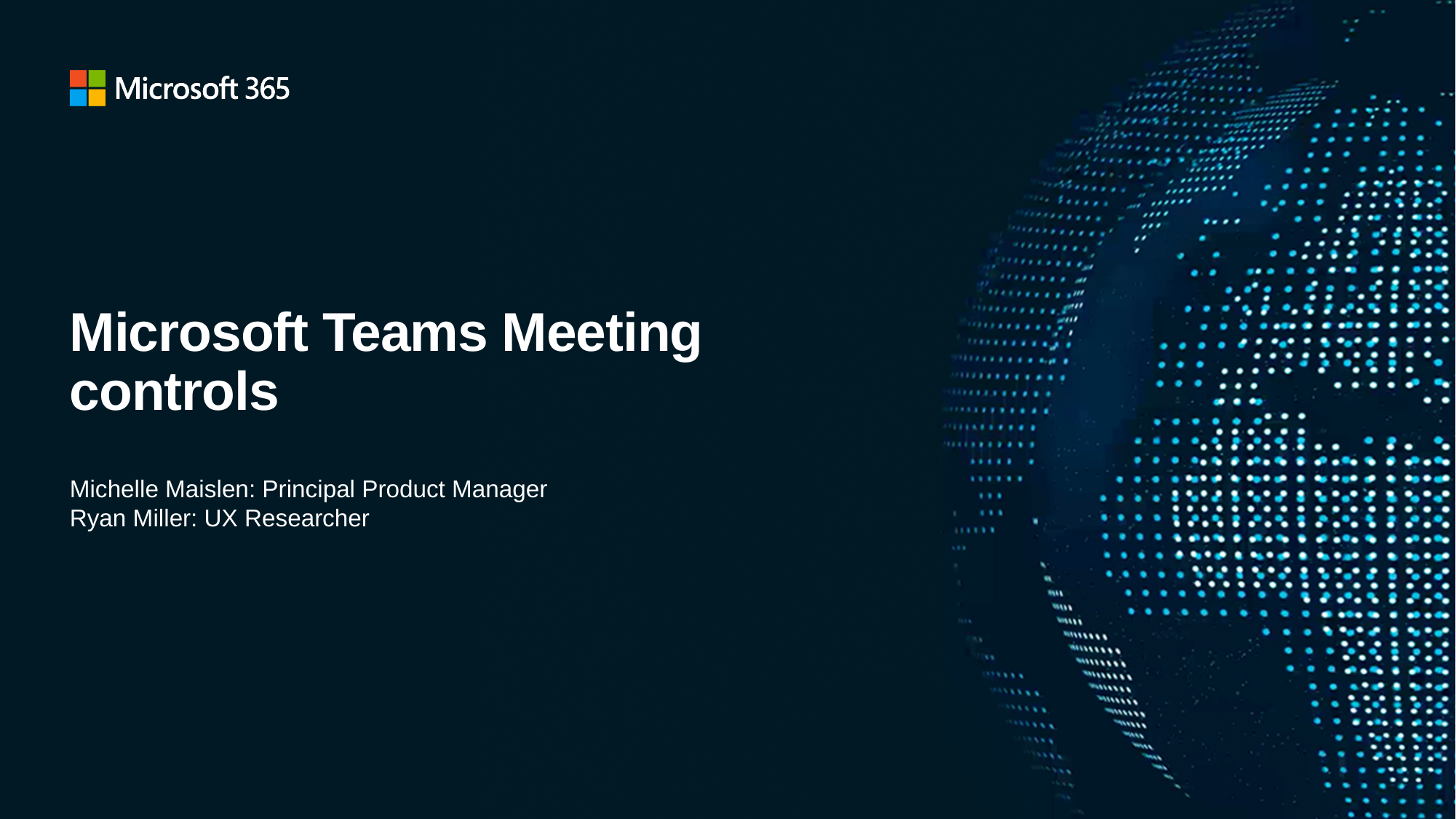

# Microsoft Teams Meeting controls
Michelle Maislen: Principal Product Manager
Ryan Miller: UX Researcher